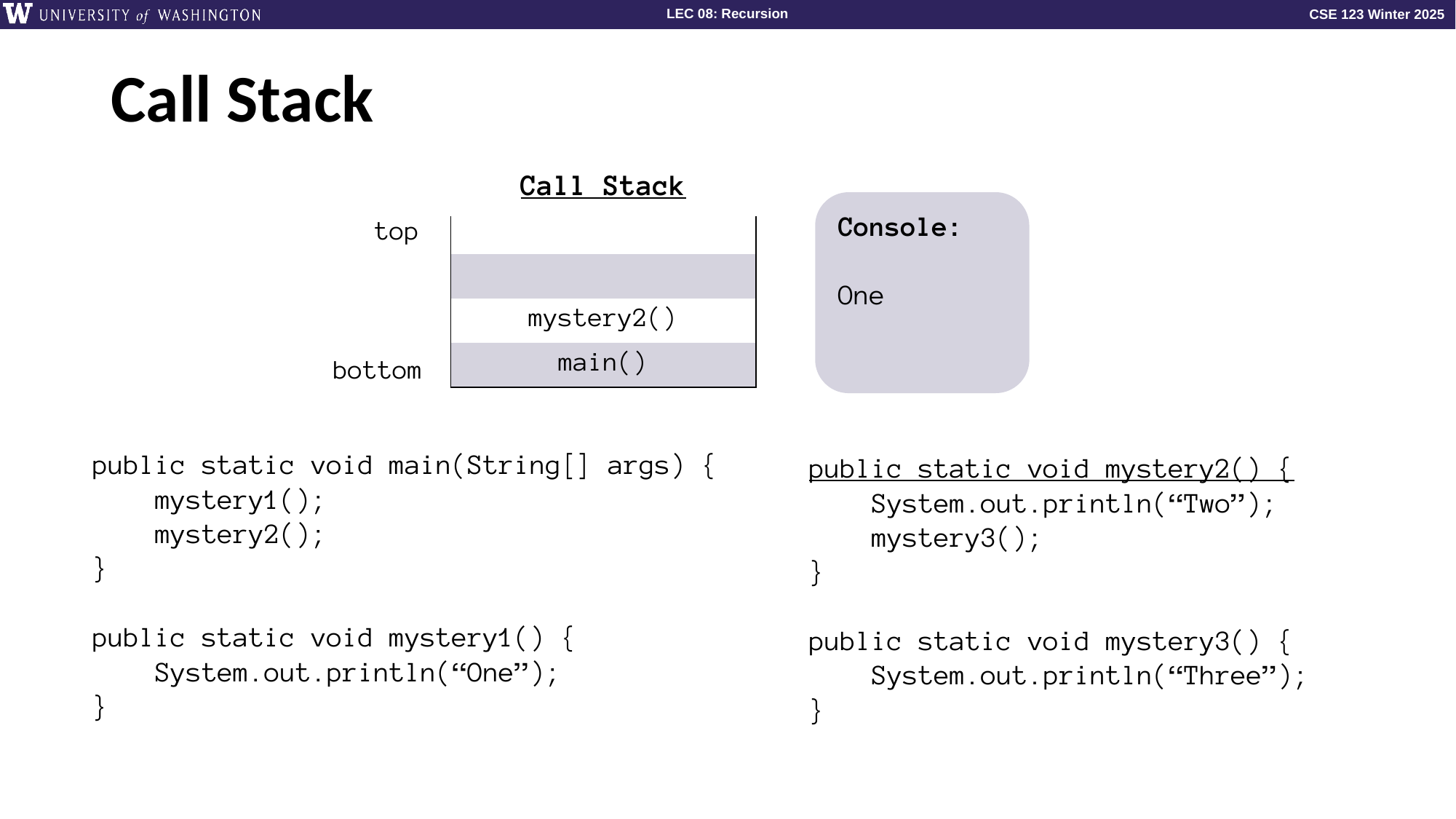

# Call Stack
Call Stack

Console:

One
top
|  |
| --- |
|  |
| mystery2() |
| main() |
bottom
public static void main(String[] args) {
    mystery1();
    mystery2();
}

public static void mystery1() {
    System.out.println(“One”);
}

public static void mystery2() {
    System.out.println(“Two”);
    mystery3();
}

public static void mystery3() {
    System.out.println(“Three”);
}